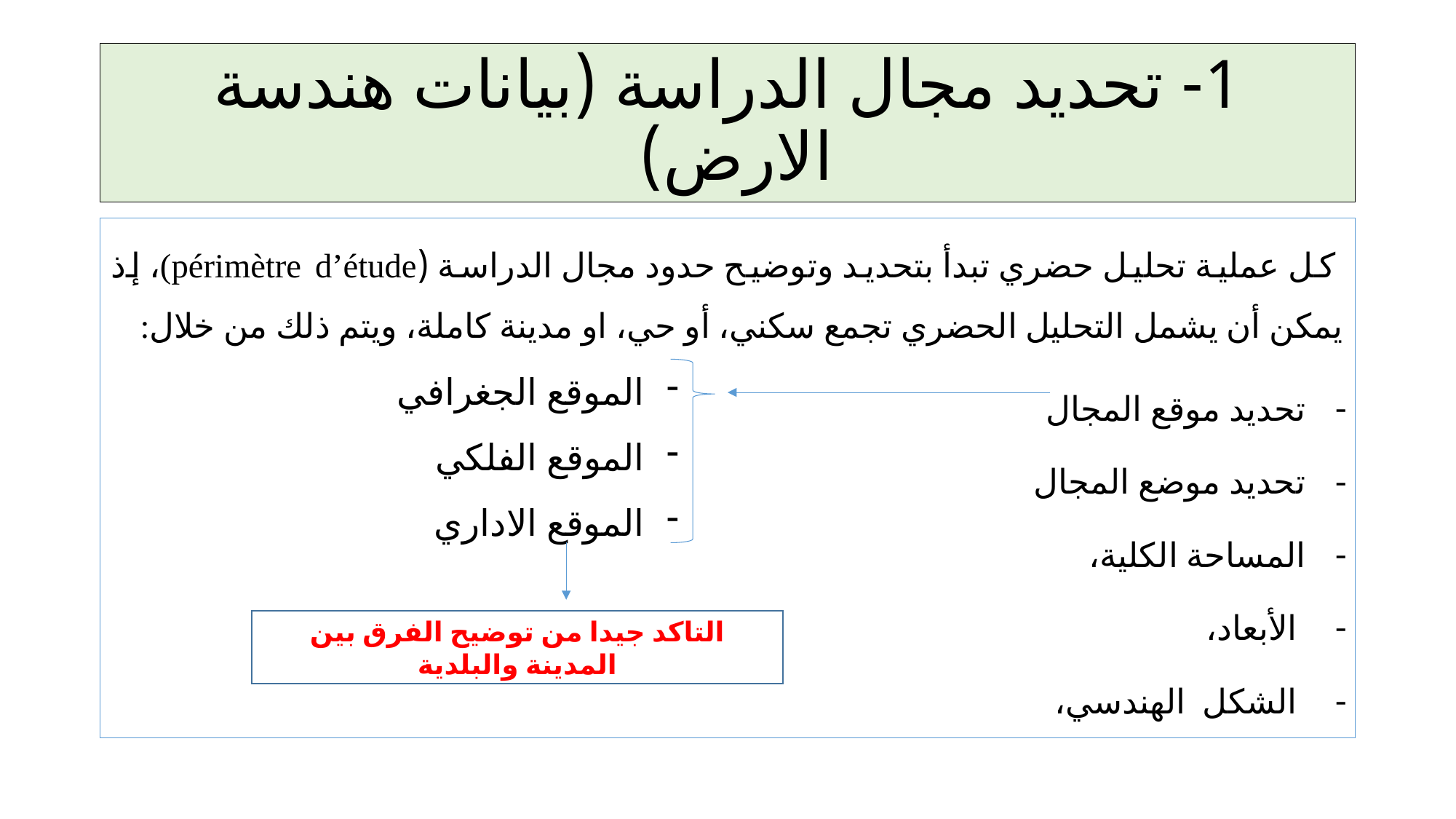

# 1- تحديد مجال الدراسة (بيانات هندسة الارض)
 كل عملية تحليل حضري تبدأ بتحديد وتوضيح حدود مجال الدراسة (périmètre d’étude)، إذ يمكن أن يشمل التحليل الحضري تجمع سكني، أو حي، او مدينة كاملة، ويتم ذلك من خلال:
تحديد موقع المجال
تحديد موضع المجال
المساحة الكلية،
 الأبعاد،
 الشكل  الهندسي،

الموقع الجغرافي
الموقع الفلكي
الموقع الاداري

التاكد جيدا من توضيح الفرق بين المدينة والبلدية